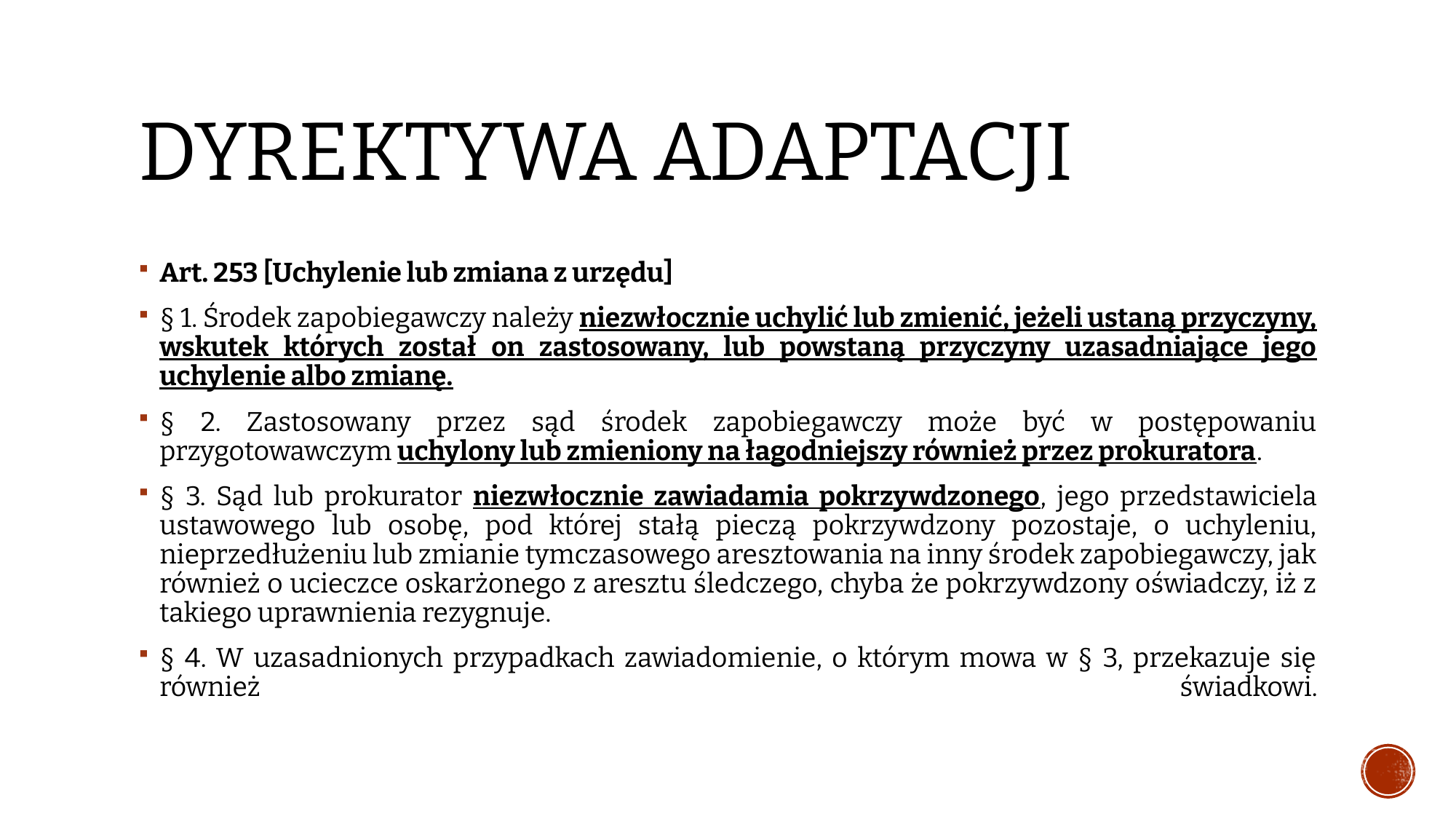

# Dyrektywa ADAPTACJI
Art. 253 [Uchylenie lub zmiana z urzędu]
§ 1. Środek zapobiegawczy należy niezwłocznie uchylić lub zmienić, jeżeli ustaną przyczyny, wskutek których został on zastosowany, lub powstaną przyczyny uzasadniające jego uchylenie albo zmianę.
§ 2. Zastosowany przez sąd środek zapobiegawczy może być w postępowaniu przygotowawczym uchylony lub zmieniony na łagodniejszy również przez prokuratora.
§ 3. Sąd lub prokurator niezwłocznie zawiadamia pokrzywdzonego, jego przedstawiciela ustawowego lub osobę, pod której stałą pieczą pokrzywdzony pozostaje, o uchyleniu, nieprzedłużeniu lub zmianie tymczasowego aresztowania na inny środek zapobiegawczy, jak również o ucieczce oskarżonego z aresztu śledczego, chyba że pokrzywdzony oświadczy, iż z takiego uprawnienia rezygnuje.
§ 4. W uzasadnionych przypadkach zawiadomienie, o którym mowa w § 3, przekazuje się również świadkowi.